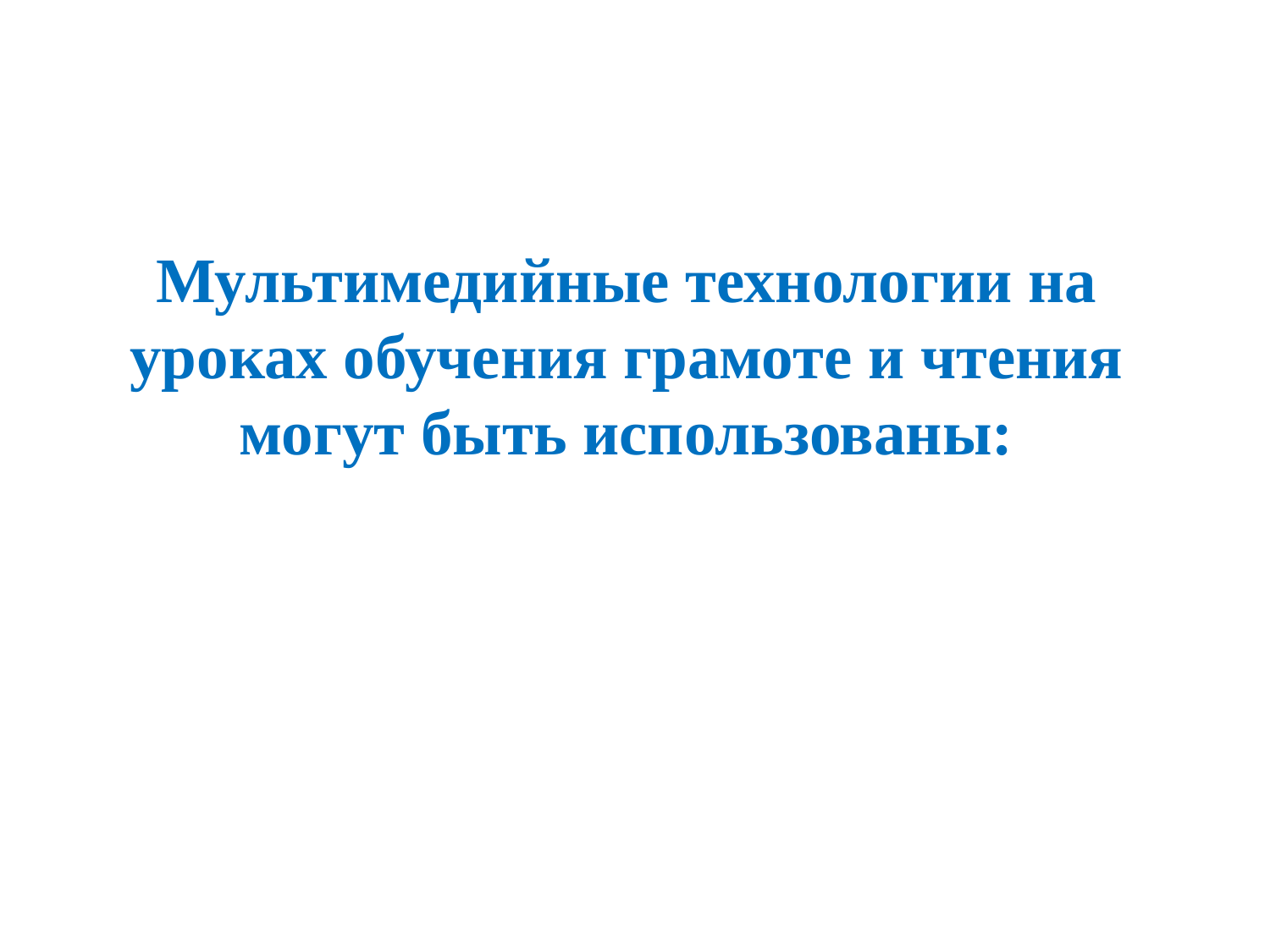

# Мультимедийные технологии на уроках обучения грамоте и чтения могут быть использованы: